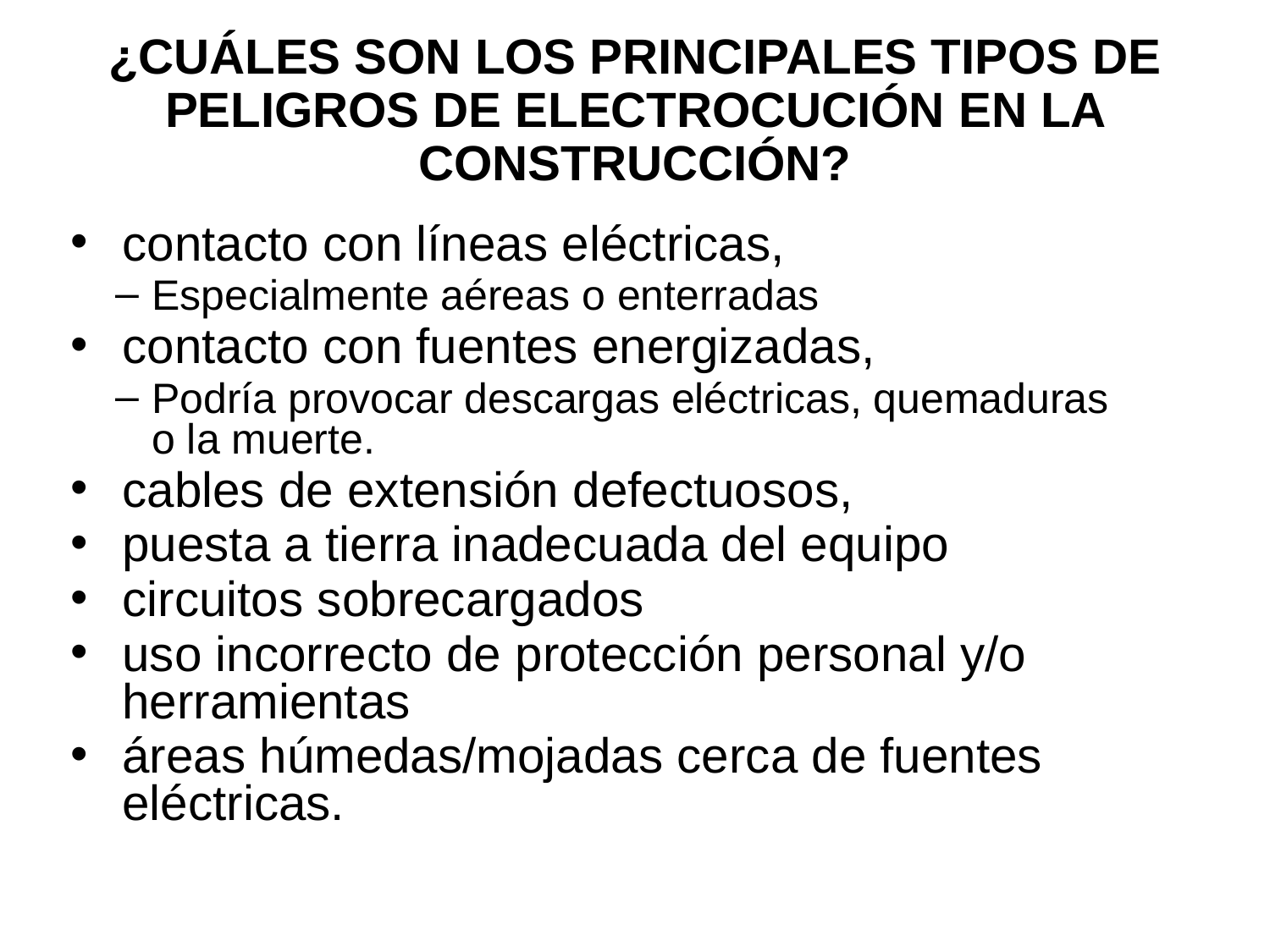

# ¿CUÁLES SON LOS PRINCIPALES TIPOS DE PELIGROS DE ELECTROCUCIÓN EN La CONSTRUCCIÓN?
contacto con líneas eléctricas,
Especialmente aéreas o enterradas
contacto con fuentes energizadas,
Podría provocar descargas eléctricas, quemaduras o la muerte.
cables de extensión defectuosos,
puesta a tierra inadecuada del equipo
circuitos sobrecargados
uso incorrecto de protección personal y/o herramientas
áreas húmedas/mojadas cerca de fuentes eléctricas.
35